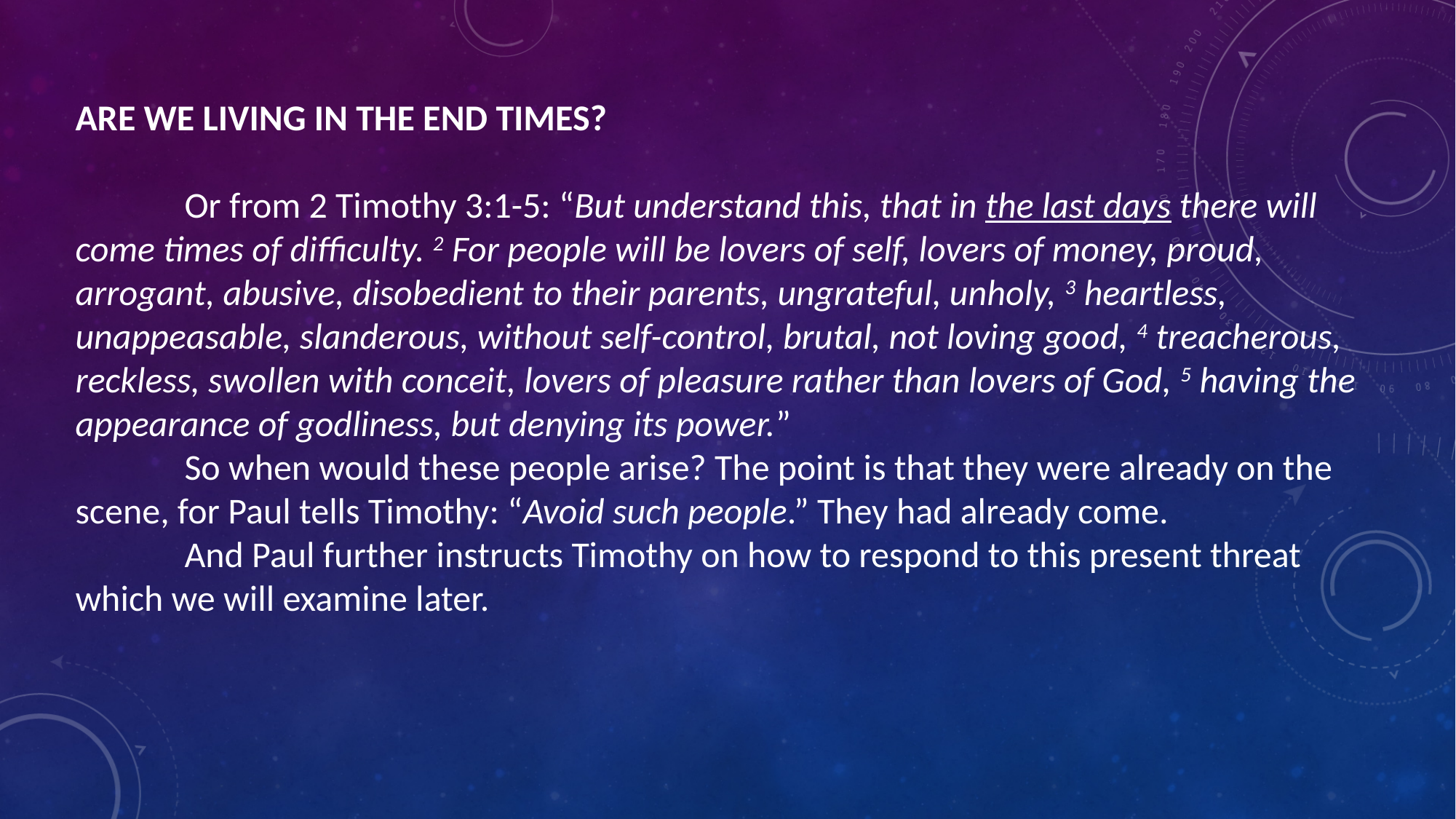

ARE WE LIVING IN THE END TIMES?

	Or from 2 Timothy 3:1-5: “But understand this, that in the last days there will come times of difficulty. 2 For people will be lovers of self, lovers of money, proud, arrogant, abusive, disobedient to their parents, ungrateful, unholy, 3 heartless, unappeasable, slanderous, without self-control, brutal, not loving good, 4 treacherous, reckless, swollen with conceit, lovers of pleasure rather than lovers of God, 5 having the appearance of godliness, but denying its power.”
	So when would these people arise? The point is that they were already on the scene, for Paul tells Timothy: “Avoid such people.” They had already come.
	And Paul further instructs Timothy on how to respond to this present threat which we will examine later.